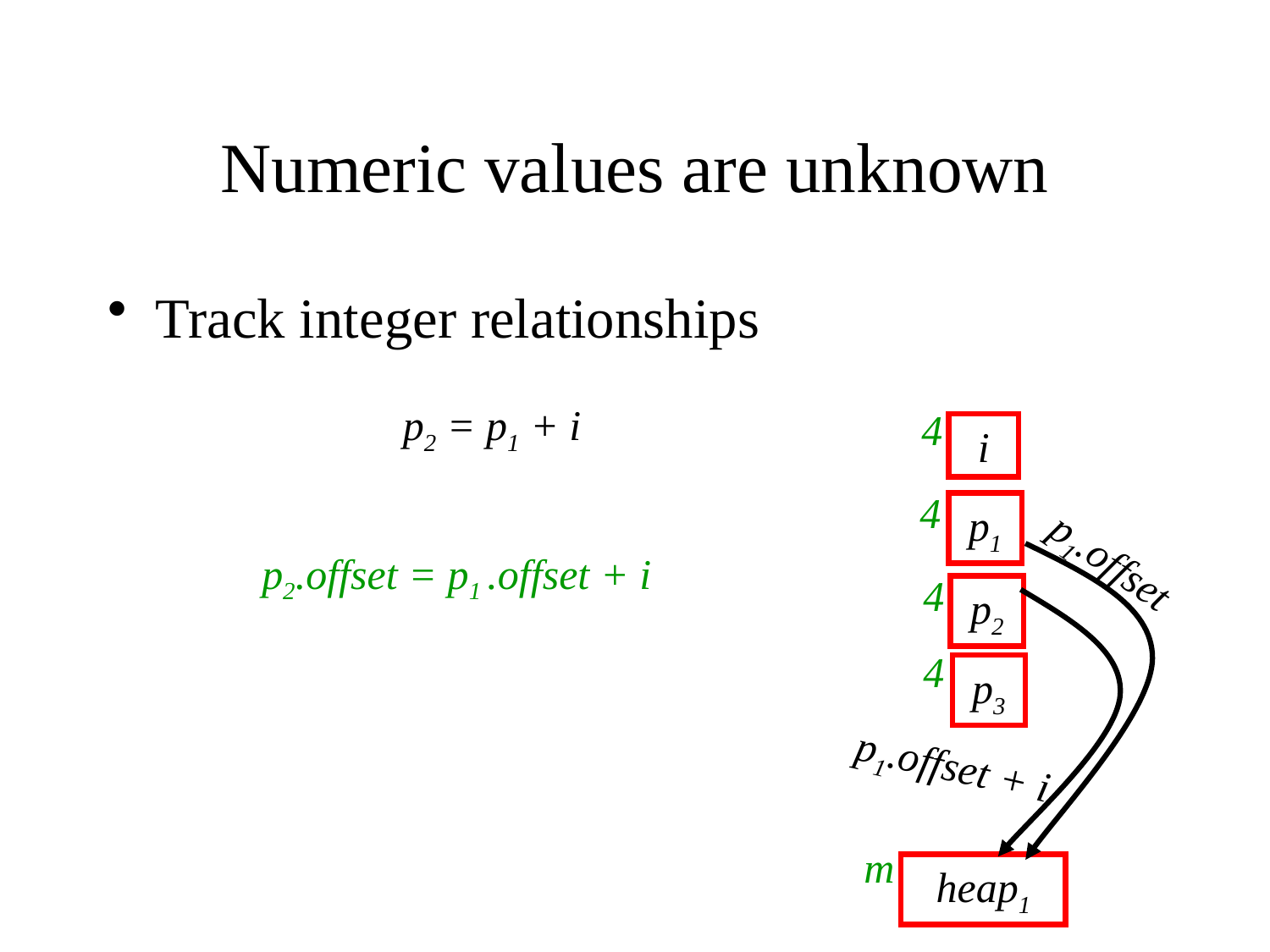

# Numeric values are unknown
Track integer relationships

p2 = p1 + i
4
4
4
4
m
i
p1
p2
p3
heap1
p1.offset
p2.offset = p1 .offset + i
p1.offset + i